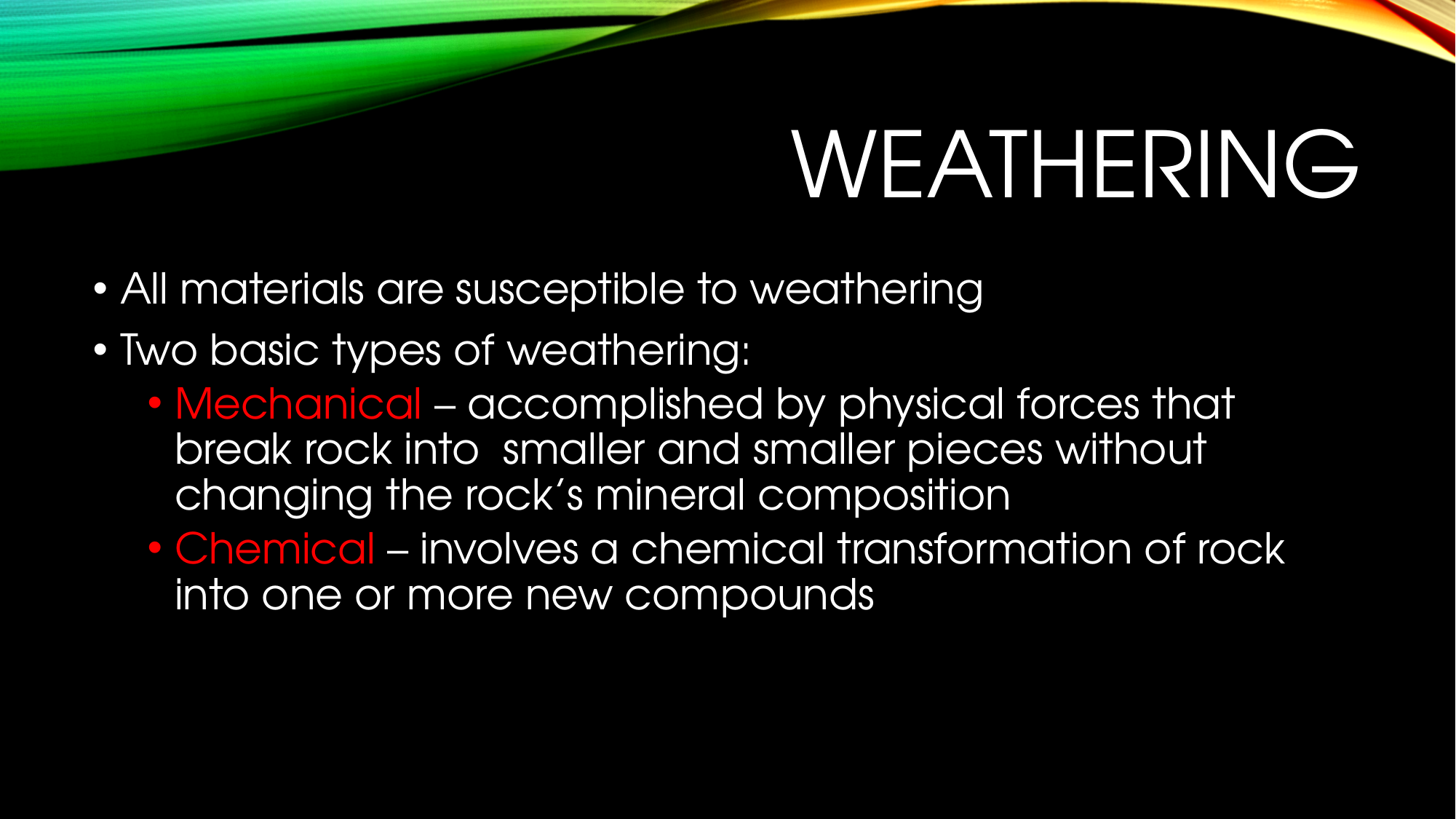

# weathering
All materials are susceptible to weathering
Two basic types of weathering:
Mechanical – accomplished by physical forces that break rock into  smaller and smaller pieces without changing the rock’s mineral composition
Chemical – involves a chemical transformation of rock into one or more new compounds